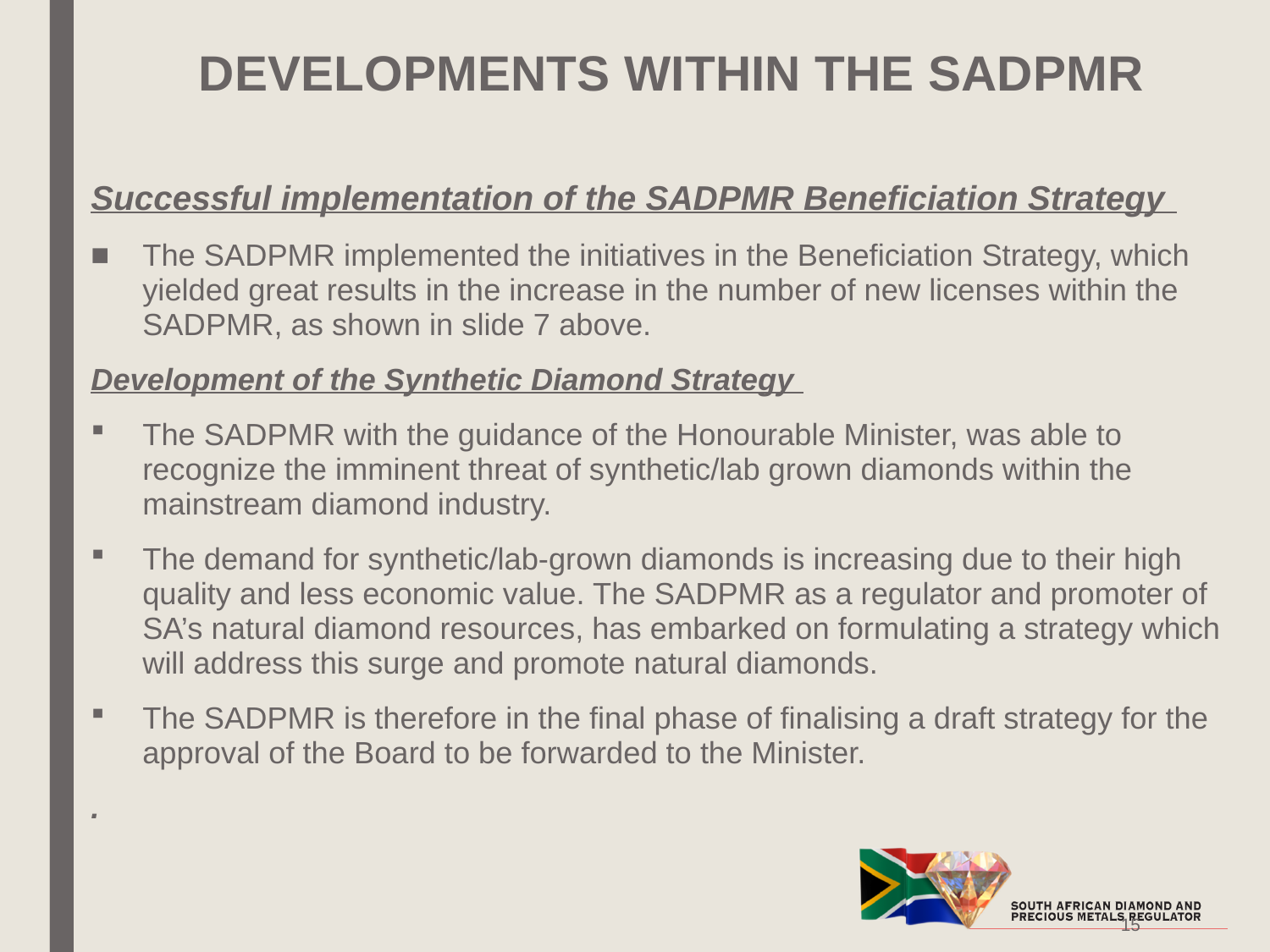

# DEVELOPMENTS WITHIN THE SADPMR

Successful implementation of the SADPMR Beneficiation Strategy
The SADPMR implemented the initiatives in the Beneficiation Strategy, which yielded great results in the increase in the number of new licenses within the SADPMR, as shown in slide 7 above.
Development of the Synthetic Diamond Strategy
The SADPMR with the guidance of the Honourable Minister, was able to recognize the imminent threat of synthetic/lab grown diamonds within the mainstream diamond industry.
The demand for synthetic/lab-grown diamonds is increasing due to their high quality and less economic value. The SADPMR as a regulator and promoter of SA’s natural diamond resources, has embarked on formulating a strategy which will address this surge and promote natural diamonds.
The SADPMR is therefore in the final phase of finalising a draft strategy for the approval of the Board to be forwarded to the Minister.
.

15